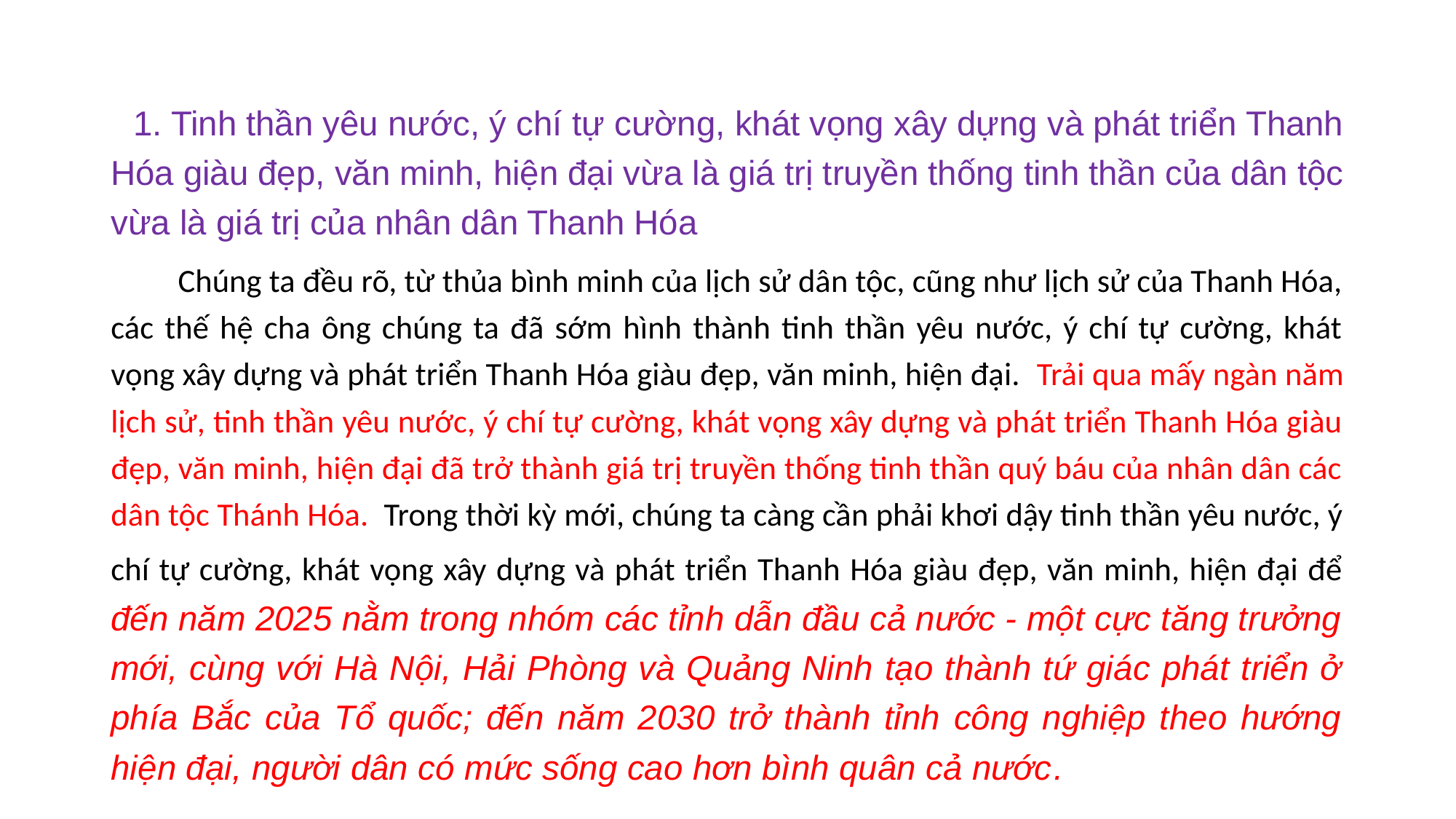

1. Tinh thần yêu nước, ý chí tự cường, khát vọng xây dựng và phát triển Thanh Hóa giàu đẹp, văn minh, hiện đại vừa là giá trị truyền thống tinh thần của dân tộc vừa là giá trị của nhân dân Thanh Hóa
         Chúng ta đều rõ, từ thủa bình minh của lịch sử dân tộc, cũng như lịch sử của Thanh Hóa, các thế hệ cha ông chúng ta đã sớm hình thành tinh thần yêu nước, ý chí tự cường, khát vọng xây dựng và phát triển Thanh Hóa giàu đẹp, văn minh, hiện đại.  Trải qua mấy ngàn năm lịch sử, tinh thần yêu nước, ý chí tự cường, khát vọng xây dựng và phát triển Thanh Hóa giàu đẹp, văn minh, hiện đại đã trở thành giá trị truyền thống tinh thần quý báu của nhân dân các dân tộc Thánh Hóa.  Trong thời kỳ mới, chúng ta càng cần phải khơi dậy tinh thần yêu nước, ý chí tự cường, khát vọng xây dựng và phát triển Thanh Hóa giàu đẹp, văn minh, hiện đại để đến năm 2025 nằm trong nhóm các tỉnh dẫn đầu cả nước - một cực tăng trưởng mới, cùng với Hà Nội, Hải Phòng và Quảng Ninh tạo thành tứ giác phát triển ở phía Bắc của Tổ quốc; đến năm 2030 trở thành tỉnh công nghiệp theo hướng hiện đại, người dân có mức sống cao hơn bình quân cả nước.